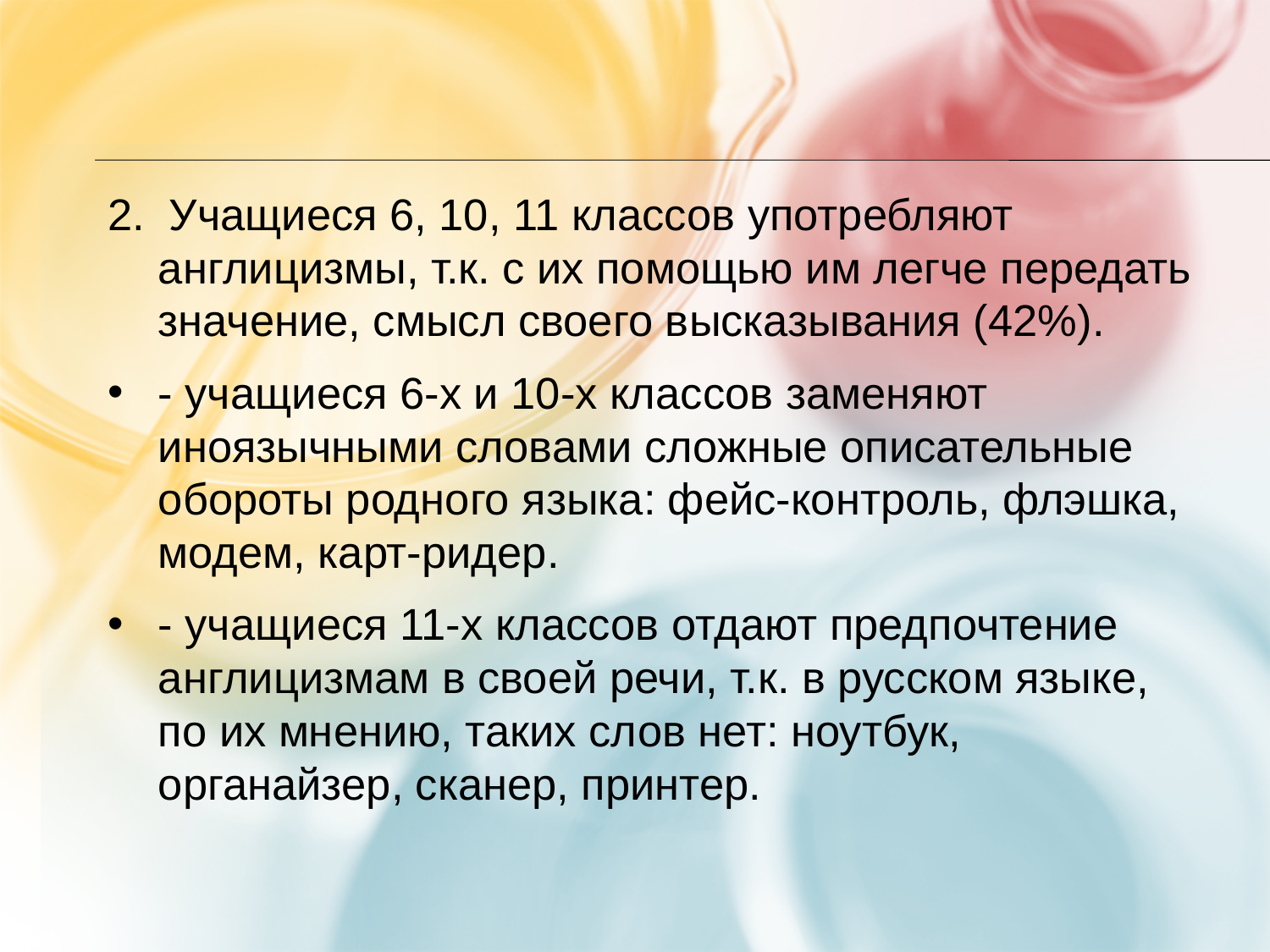

#
2.  Учащиеся 6, 10, 11 классов употребляют англицизмы, т.к. с их помощью им легче передать значение, смысл своего высказывания (42%).
- учащиеся 6-х и 10-х классов заменяют иноязычными словами сложные описательные обороты родного языка: фейс-контроль, флэшка, модем, карт-ридер.
- учащиеся 11-х классов отдают предпочтение англицизмам в своей речи, т.к. в русском языке, по их мнению, таких слов нет: ноутбук, органайзер, сканер, принтер.